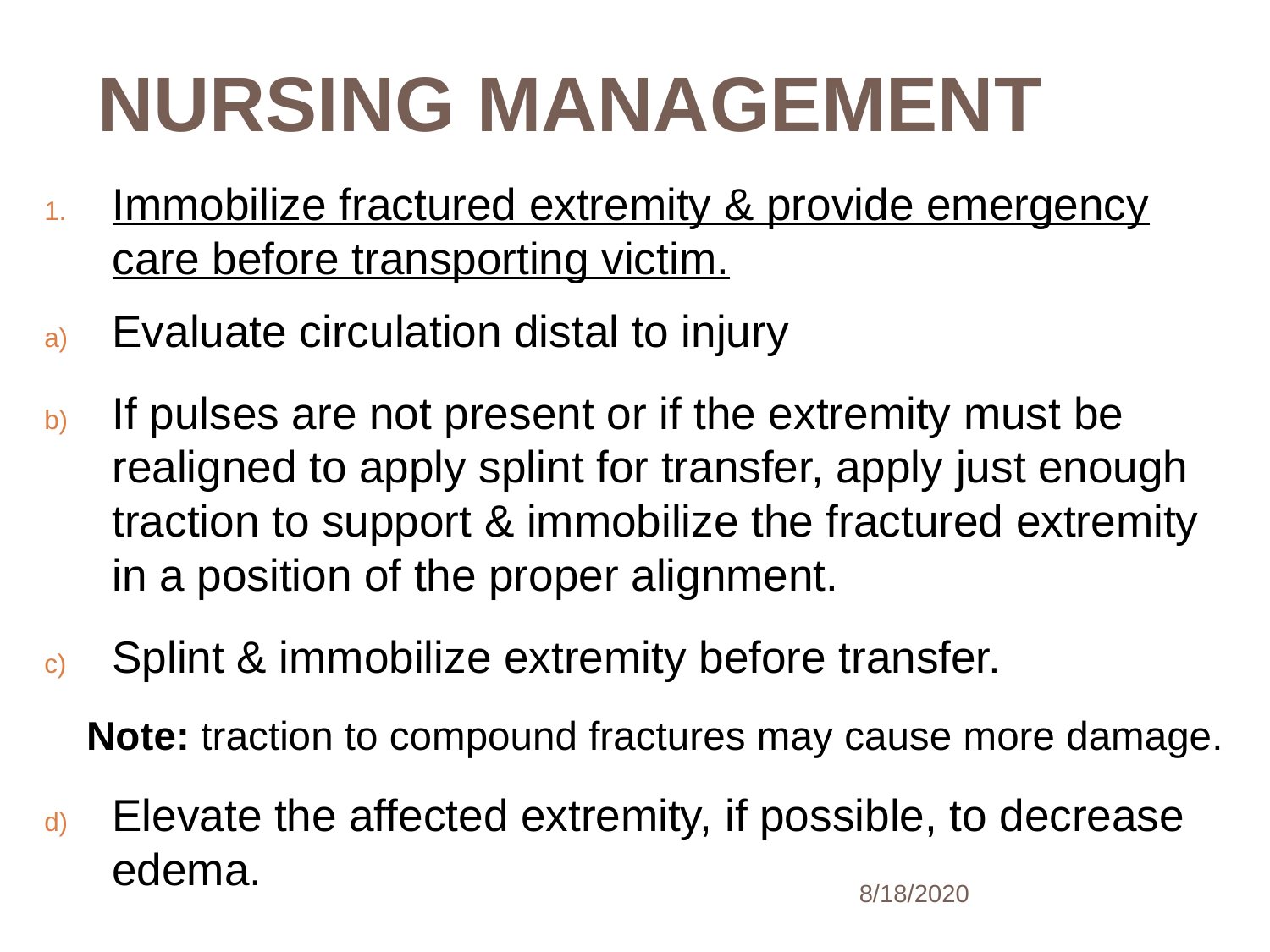

# NURSING MANAGEMENT
Immobilize fractured extremity & provide emergency care before transporting victim.
Evaluate circulation distal to injury
If pulses are not present or if the extremity must be realigned to apply splint for transfer, apply just enough traction to support & immobilize the fractured extremity in a position of the proper alignment.
Splint & immobilize extremity before transfer.
Note: traction to compound fractures may cause more damage.
Elevate the affected extremity, if possible, to decrease edema.

256
V.K 2019
8/18/2020